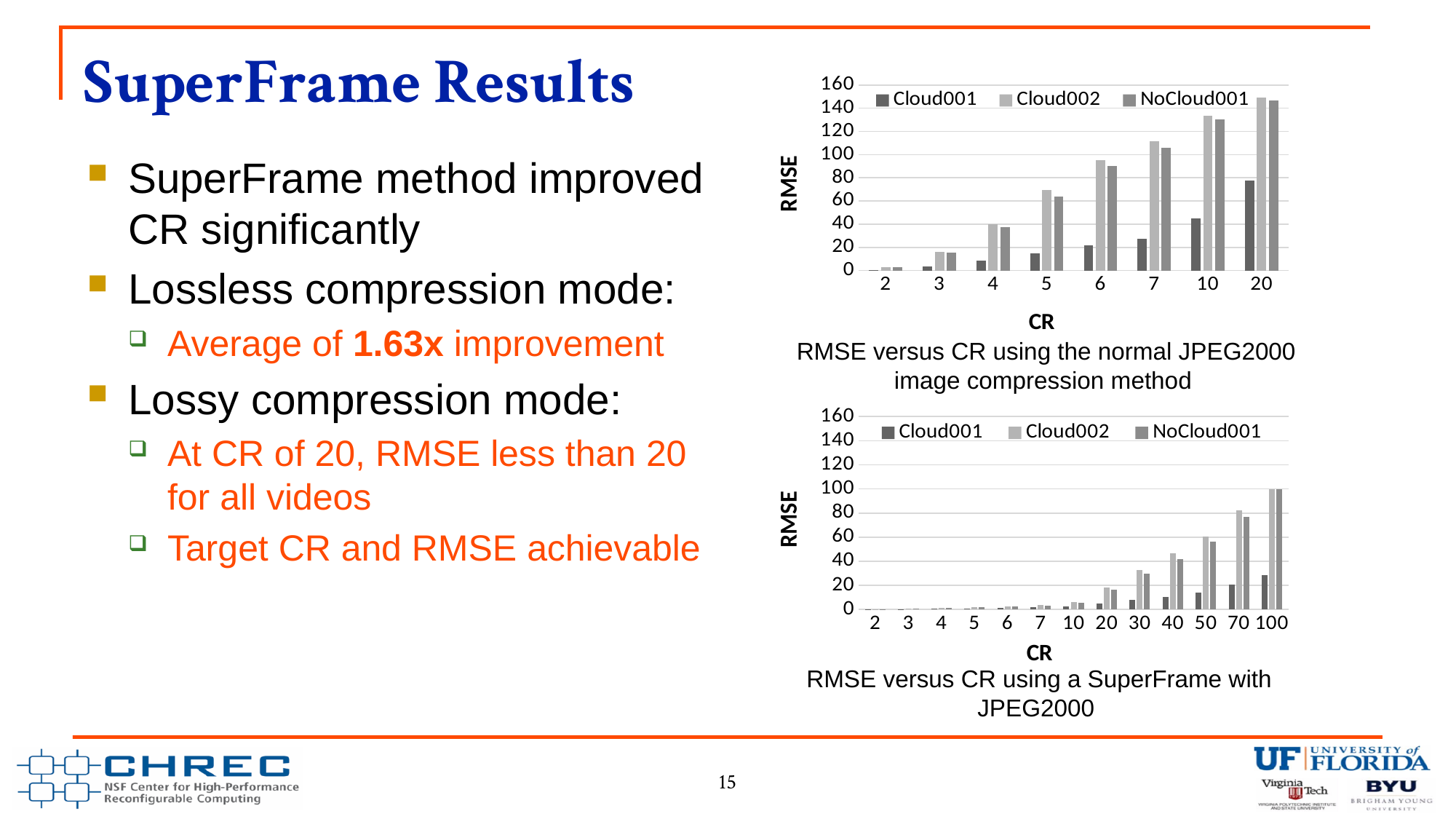

# SuperFrame Results

### Chart

| Category |  |  |  |
|---|---|---|---|
| 2.0 | 0.64 | 2.935999999999999 | 2.7 |
| 3.0 | 3.67 | 15.98 | 15.32 |
| 4.0 | 8.700000000000001 | 39.95 | 37.19 |
| 5.0 | 14.88 | 69.3 | 63.56 |
| 6.0 | 21.69 | 95.33 | 90.09 |
| 7.0 | 27.27 | 111.58 | 105.78 |
| 10.0 | 44.76 | 133.62 | 130.64 |
| 20.0 | 77.66999999999997 | 149.42 | 146.59 |
SuperFrame method improved CR significantly
Lossless compression mode:
Average of 1.63x improvement
Lossy compression mode:
At CR of 20, RMSE less than 20 for all videos
Target CR and RMSE achievable

RMSE versus CR using the normal JPEG2000 image compression method

### Chart

| Category |  |  |  |
|---|---|---|---|
| 2.0 | 0.09 | 0.09 | 0.09 |
| 3.0 | 0.25 | 0.54 | 0.51 |
| 4.0 | 0.59 | 1.25 | 1.15 |
| 5.0 | 0.96 | 1.99 | 1.85 |
| 6.0 | 1.37 | 2.79 | 2.53 |
| 7.0 | 1.68 | 3.59 | 3.29 |
| 10.0 | 2.36 | 6.28 | 5.67 |
| 20.0 | 4.81 | 18.12 | 16.63 |
| 30.0 | 7.79 | 32.45 | 29.92 |
| 40.0 | 10.5 | 46.56 | 41.68 |
| 50.0 | 13.8 | 60.66 | 56.11 |
| 70.0 | 20.71 | 82.33 | 76.73 |
| 100.0 | 28.72 | 100.02 | 100.05 |
RMSE versus CR using a SuperFrame with JPEG2000
15